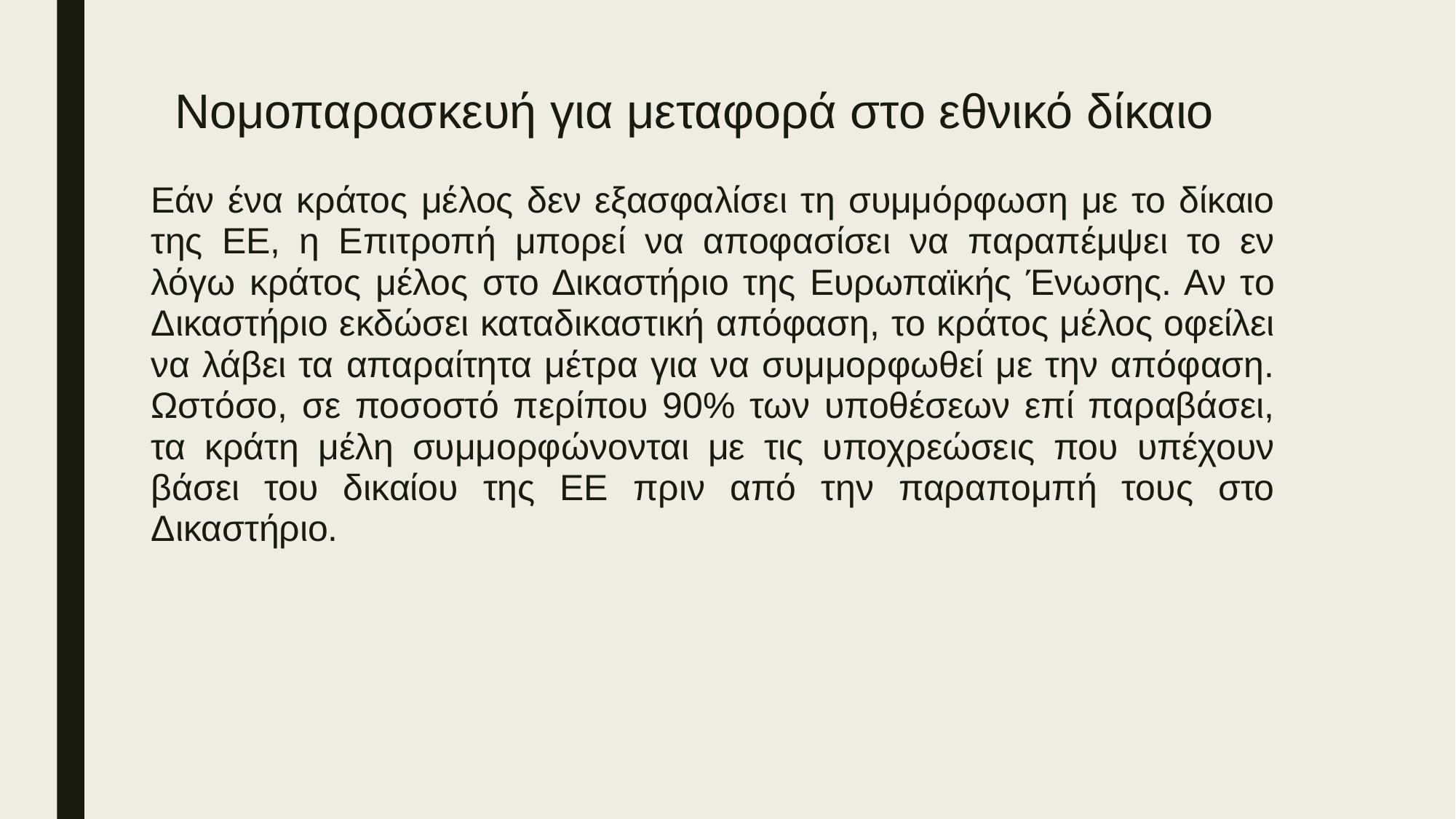

# Νομοπαρασκευή για μεταφορά στο εθνικό δίκαιο
Εάν ένα κράτος μέλος δεν εξασφαλίσει τη συμμόρφωση με το δίκαιο της ΕΕ, η Επιτροπή μπορεί να αποφασίσει να παραπέμψει το εν λόγω κράτος μέλος στο Δικαστήριο της Ευρωπαϊκής Ένωσης. Αν το Δικαστήριο εκδώσει καταδικαστική απόφαση, το κράτος μέλος οφείλει να λάβει τα απαραίτητα μέτρα για να συμμορφωθεί με την απόφαση. Ωστόσο, σε ποσοστό περίπου 90% των υποθέσεων επί παραβάσει, τα κράτη μέλη συμμορφώνονται με τις υποχρεώσεις που υπέχουν βάσει του δικαίου της ΕΕ πριν από την παραπομπή τους στο Δικαστήριο.